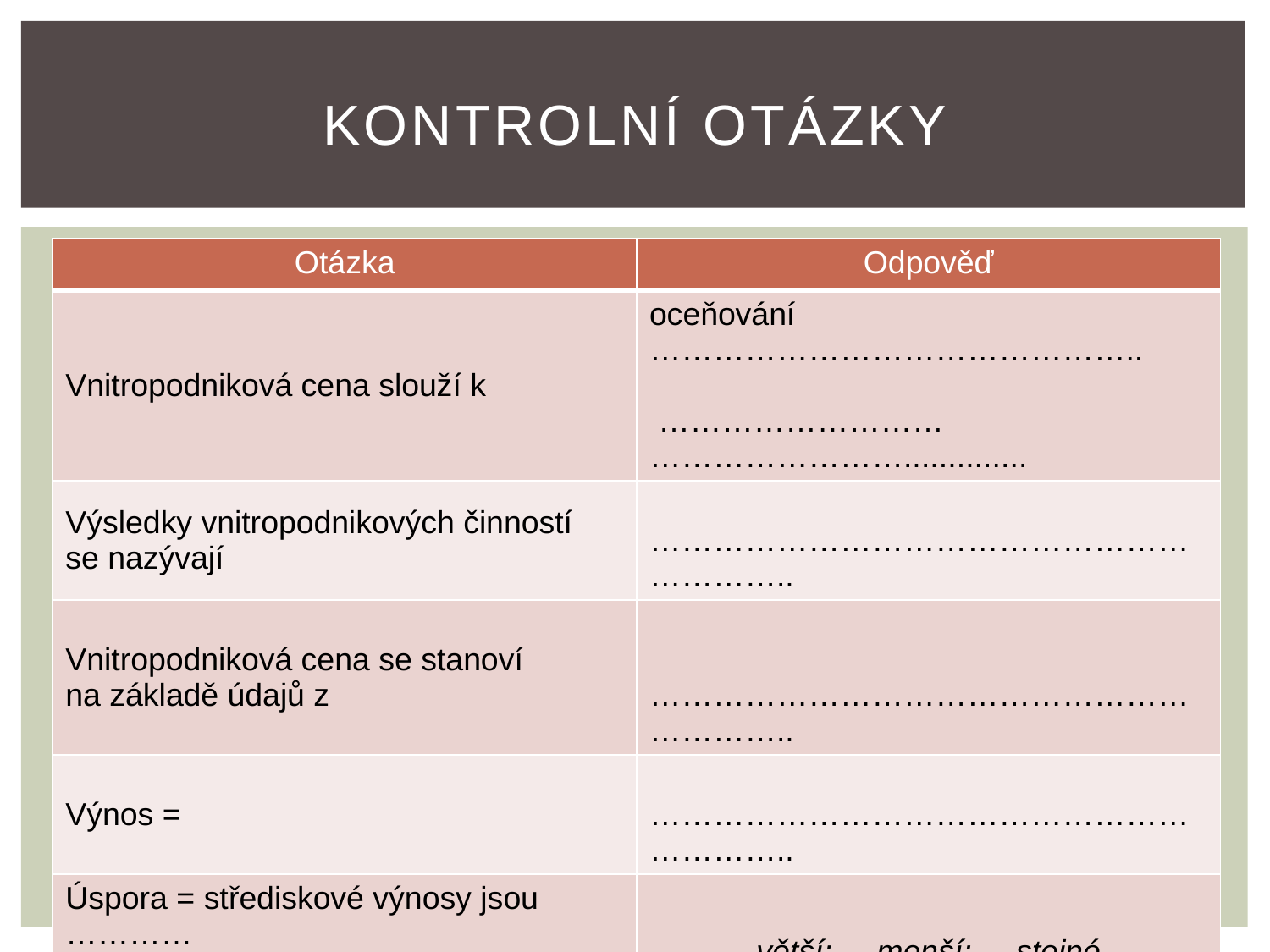

# KONTROLNÍ OTÁZKY
| Otázka | Odpověď |
| --- | --- |
| Vnitropodniková cena slouží k | oceňování ……………………………………….. ……………………… …………………….............. |
| Výsledky vnitropodnikových činností se nazývají | ……………………………………………………….. |
| Vnitropodniková cena se stanoví na základě údajů z | ……………………………………………………….. |
| Výnos = | ……………………………………………………….. |
| Úspora = střediskové výnosy jsou ………… než střediskové náklady | větší; menší; stejné |
| Rozdíl mezi prodejní a vnitropodnikovou cenou tvoří | ……………………………………………………….. |